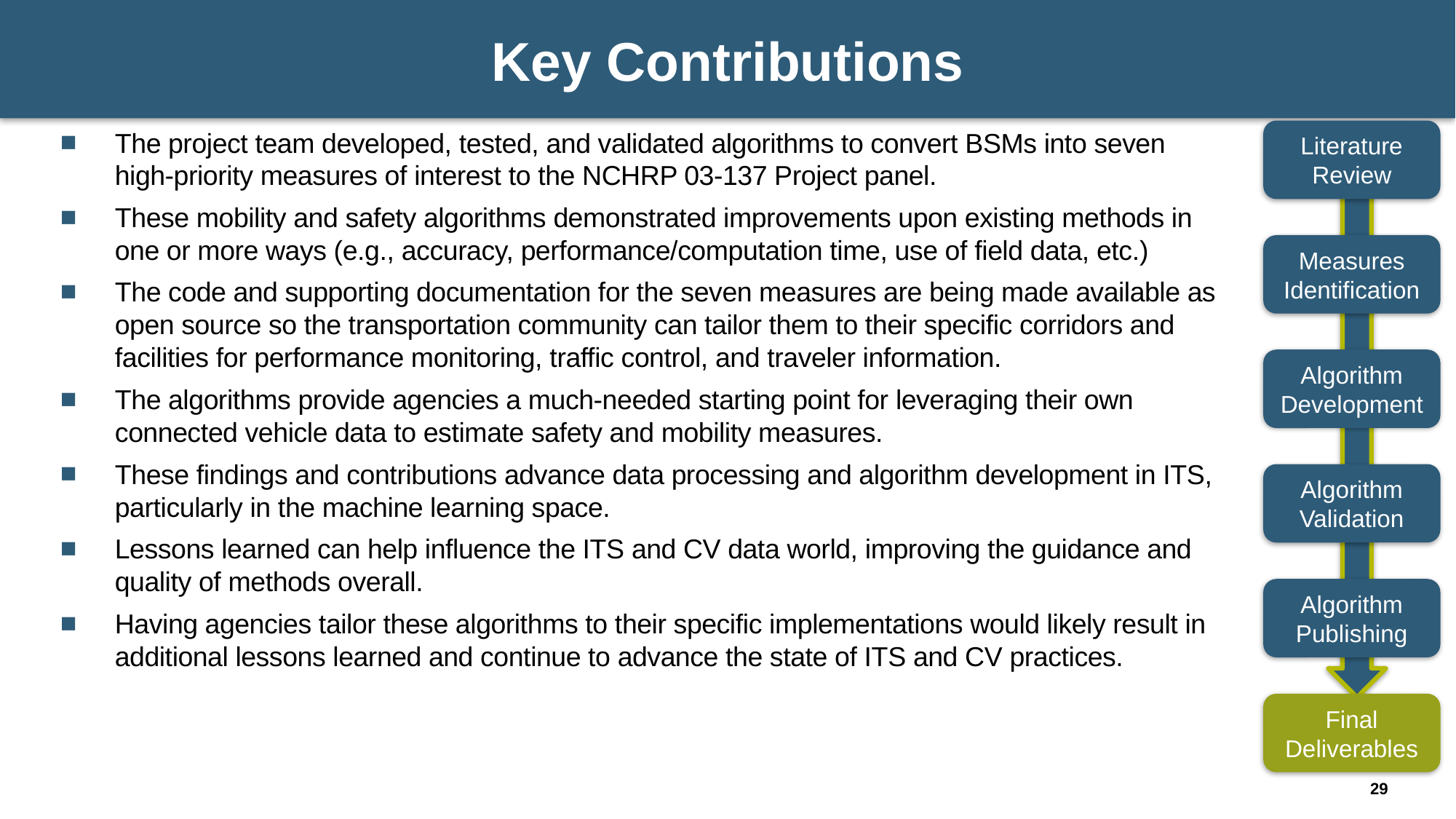

# Key Contributions
The project team developed, tested, and validated algorithms to convert BSMs into seven high-priority measures of interest to the NCHRP 03-137 Project panel.
These mobility and safety algorithms demonstrated improvements upon existing methods in one or more ways (e.g., accuracy, performance/computation time, use of field data, etc.)
The code and supporting documentation for the seven measures are being made available as open source so the transportation community can tailor them to their specific corridors and facilities for performance monitoring, traffic control, and traveler information.
The algorithms provide agencies a much-needed starting point for leveraging their own connected vehicle data to estimate safety and mobility measures.
These findings and contributions advance data processing and algorithm development in ITS, particularly in the machine learning space.
Lessons learned can help influence the ITS and CV data world, improving the guidance and quality of methods overall.
Having agencies tailor these algorithms to their specific implementations would likely result in additional lessons learned and continue to advance the state of ITS and CV practices.
Literature Review
Measures Identification
Algorithm Development

Algorithm Validation
Algorithm Publishing
Final Deliverables